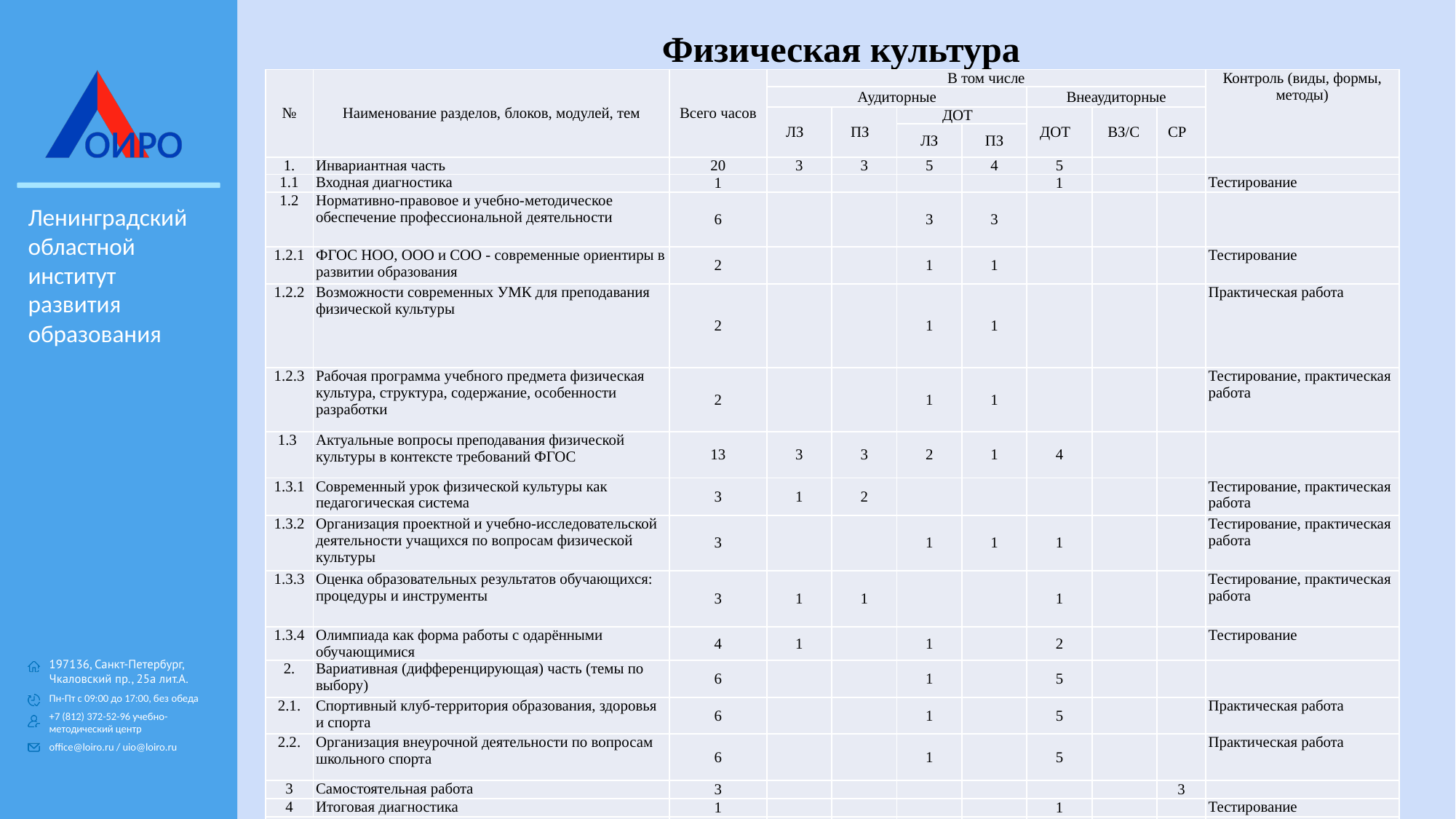

# Физическая культура
| № | Наименование разделов, блоков, модулей, тем | Всего часов | В том числе |  |  |  |  |  |  | Контроль (виды, формы, методы) |
| --- | --- | --- | --- | --- | --- | --- | --- | --- | --- | --- |
|  |  |  | Аудиторные |  |  |  | Внеаудиторные |  |  |  |
|  |  |  | ЛЗ | ПЗ | ДОТ |  | ДОТ | ВЗ/С | СР |  |
|  |  |  |  |  | ЛЗ | ПЗ |  |  |  |  |
| 1. | Инвариантная часть | 20 | 3 | 3 | 5 | 4 | 5 |  |  |  |
| 1.1 | Входная диагностика | 1 |  |  |  |  | 1 |  |  | Тестирование |
| 1.2 | Нормативно-правовое и учебно-методическое обеспечение профессиональной деятельности | 6 |  |  | 3 | 3 |  |  |  |  |
| 1.2.1 | ФГОС НОО, ООО и СОО - современные ориентиры в развитии образования | 2 |  |  | 1 | 1 |  |  |  | Тестирование |
| 1.2.2 | Возможности современных УМК для преподавания физической культуры | 2 |  |  | 1 | 1 |  |  |  | Практическая работа |
| 1.2.3 | Рабочая программа учебного предмета физическая культура, структура, содержание, особенности разработки | 2 |  |  | 1 | 1 |  |  |  | Тестирование, практическая работа |
| 1.3 | Актуальные вопросы преподавания физической культуры в контексте требований ФГОС | 13 | 3 | 3 | 2 | 1 | 4 |  |  |  |
| 1.3.1 | Современный урок физической культуры как педагогическая система | 3 | 1 | 2 |  |  |  |  |  | Тестирование, практическая работа |
| 1.3.2 | Организация проектной и учебно-исследовательской деятельности учащихся по вопросам физической культуры | 3 |  |  | 1 | 1 | 1 |  |  | Тестирование, практическая работа |
| 1.3.3 | Оценка образовательных результатов обучающихся: процедуры и инструменты | 3 | 1 | 1 |  |  | 1 |  |  | Тестирование, практическая работа |
| 1.3.4 | Олимпиада как форма работы с одарёнными обучающимися | 4 | 1 |  | 1 |  | 2 |  |  | Тестирование |
| 2. | Вариативная (дифференцирующая) часть (темы по выбору) | 6 |  |  | 1 |  | 5 |  |  |  |
| 2.1. | Спортивный клуб-территория образования, здоровья и спорта | 6 |  |  | 1 |  | 5 |  |  | Практическая работа |
| 2.2. | Организация внеурочной деятельности по вопросам школьного спорта | 6 |  |  | 1 |  | 5 |  |  | Практическая работа |
| 3 | Самостоятельная работа | 3 |  |  |  |  |  |  | 3 |  |
| 4 | Итоговая диагностика | 1 |  |  |  |  | 1 |  |  | Тестирование |
| Итоговая аттестация: |  | 6 |  | 6 |  |  |  |  |  | Защита проектного задания |
| Итого: |  | 36 | 3 | 9 | 6 | 4 | 11 |  | 3 |  |